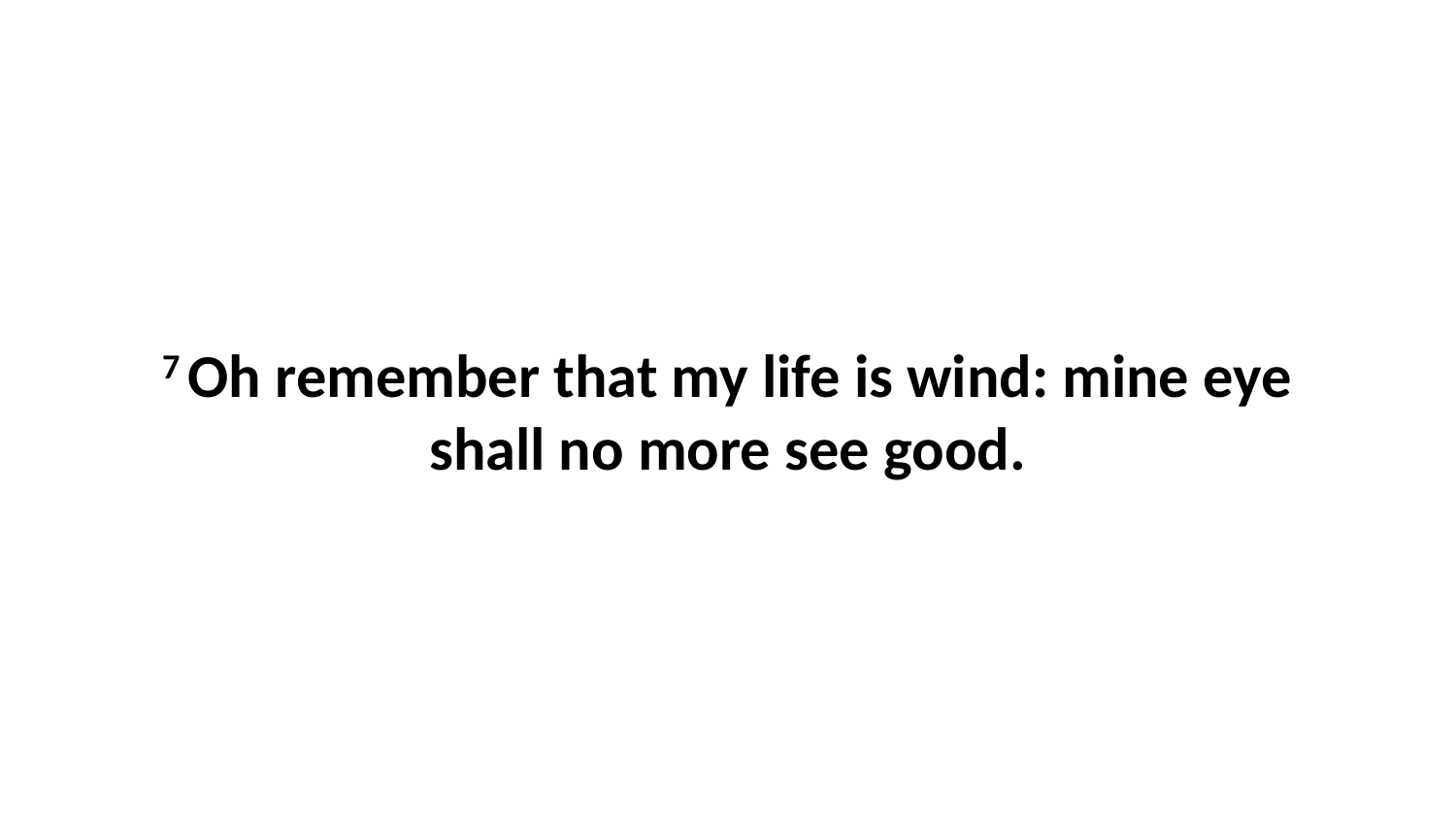

7 Oh remember that my life is wind: mine eye shall no more see good.